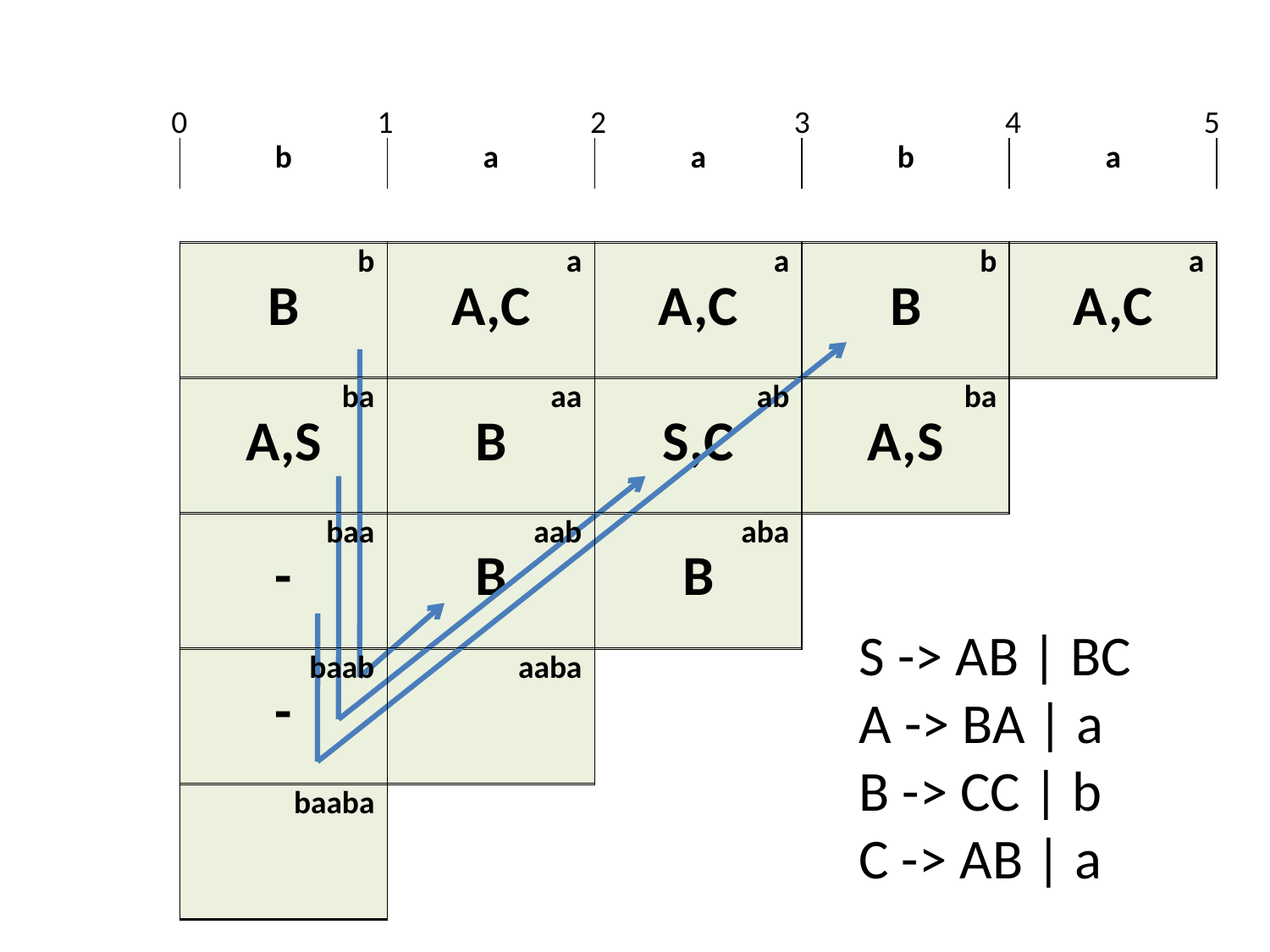

0	           1	                       2       	                3	          4	                    5
| b | a | a | b | a |
| --- | --- | --- | --- | --- |
| b | a | a | b | a |
| --- | --- | --- | --- | --- |
| ba | aa | ab | ba |  |
| baa | aab | aba |  |  |
| baab | aaba |  |  |  |
| baaba |  |  |  |  |
| B | A,C | A,C | B | A,C |
| --- | --- | --- | --- | --- |
| A,S | B | S,C | A,S |  |
| - | B | B |  |  |
| - |  |  |  |  |
|  |  |  |  |  |
S -> AB | BC
A -> BA | a
B -> CC | b
C -> AB | a